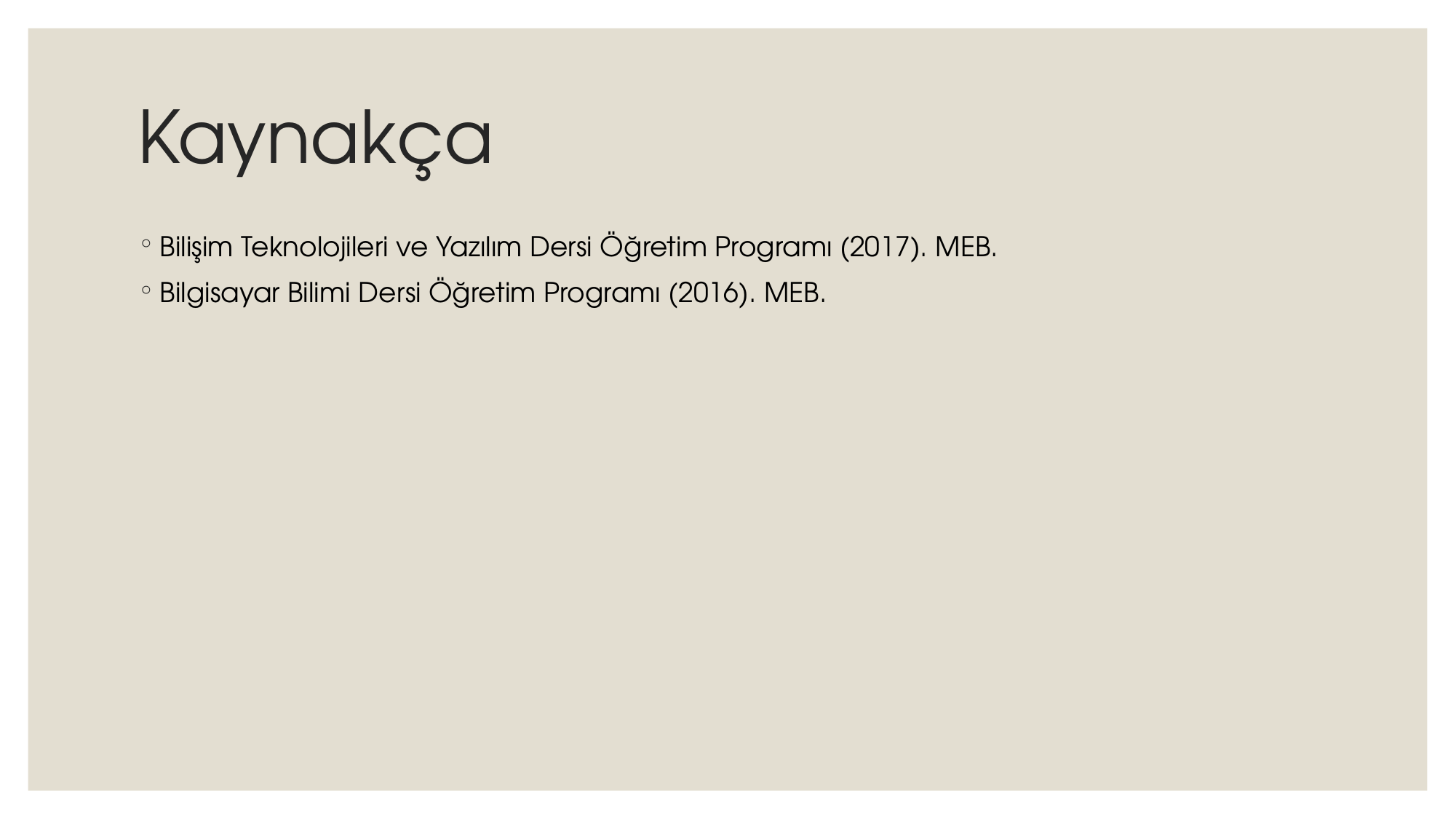

# Kaynakça
Bilişim Teknolojileri ve Yazılım Dersi Öğretim Programı (2017). MEB.
Bilgisayar Bilimi Dersi Öğretim Programı (2016). MEB.